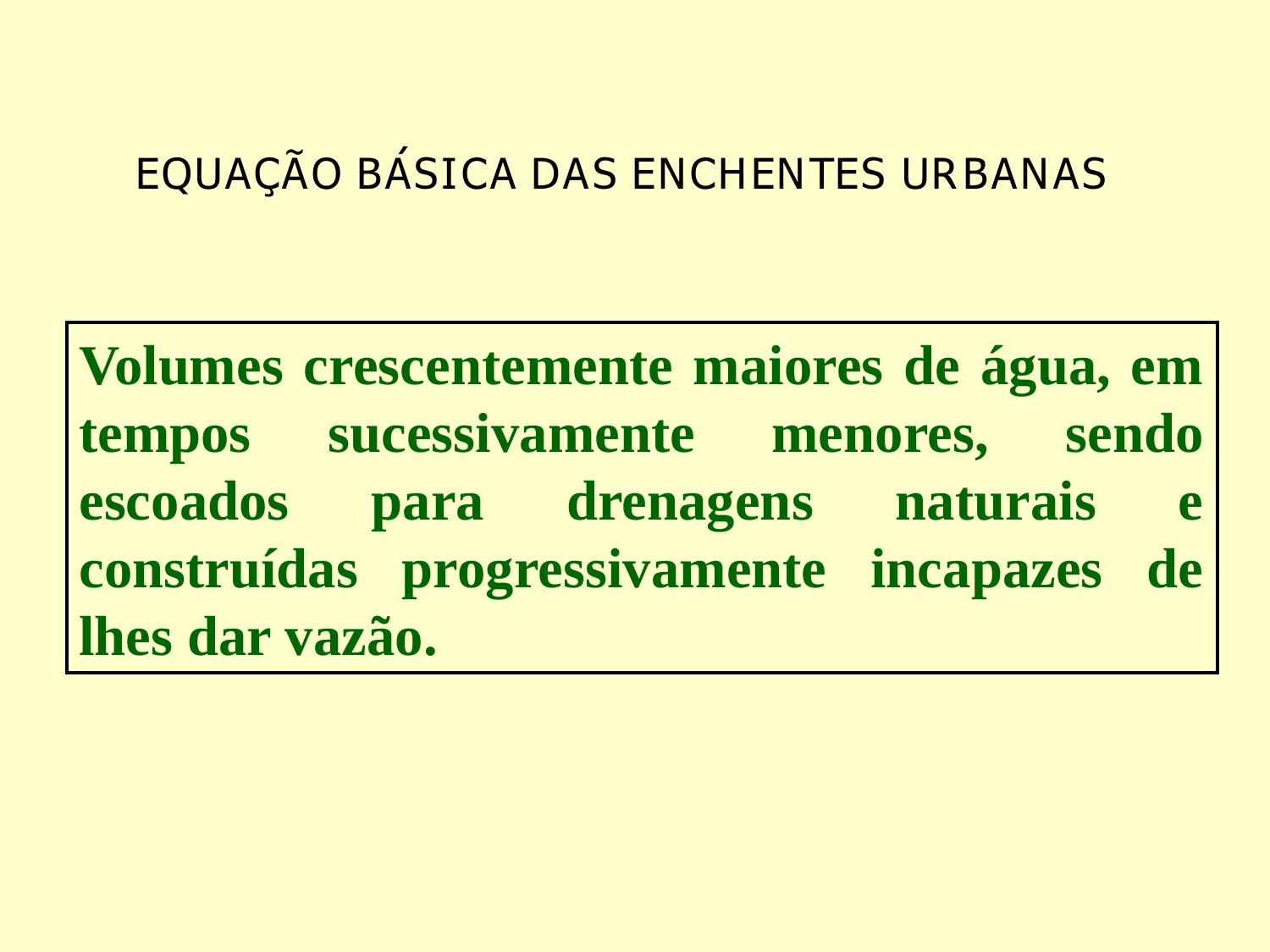

# EQUAÇÃO BÁSICA DAS ENCHENTES URBANAS
Volumes crescentemente maiores de água, em tempos sucessivamente menores, sendo escoados para drenagens naturais e construídas progressivamente incapazes de lhes dar vazão.